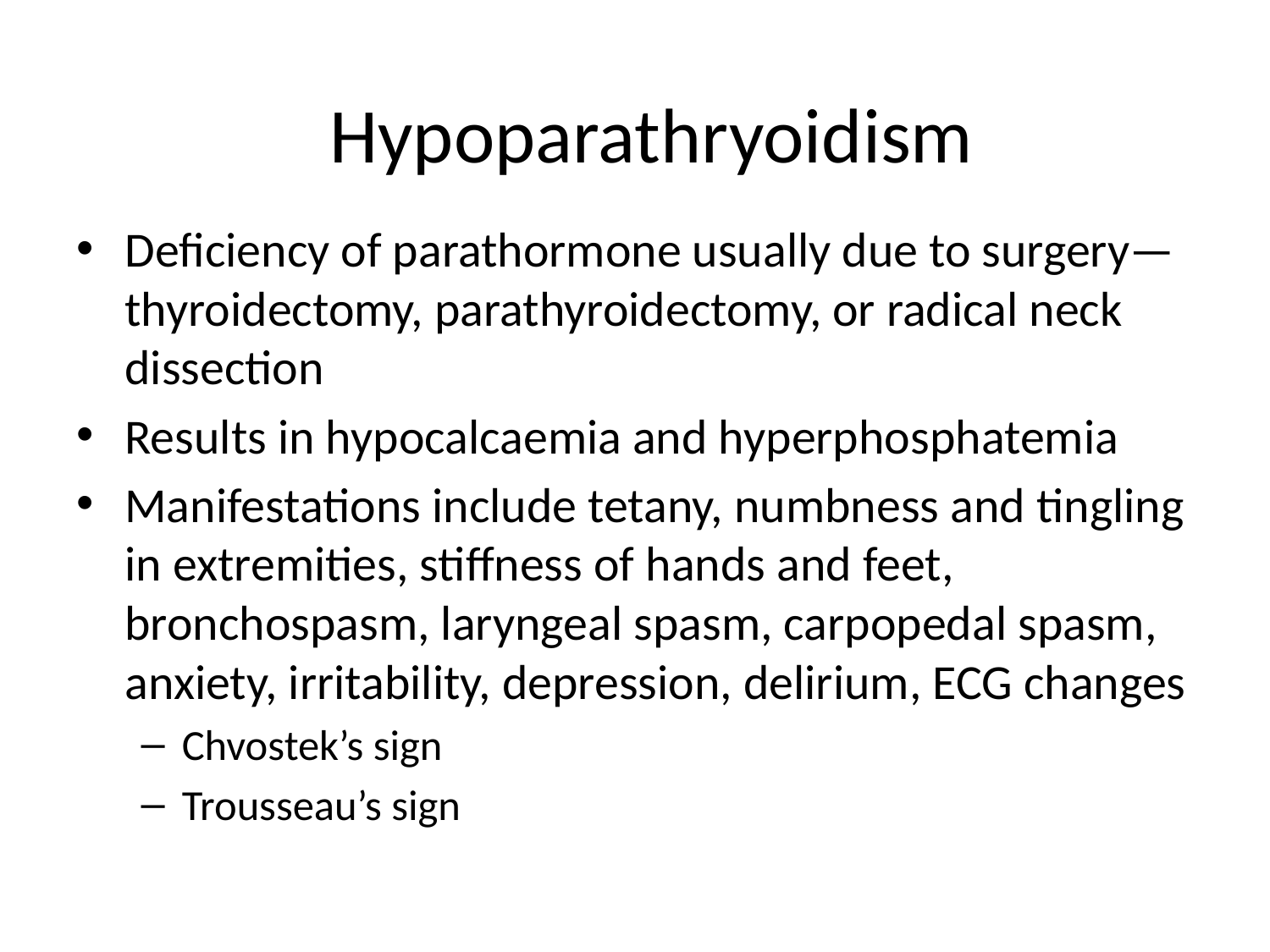

# Hypoparathryoidism
Deficiency of parathormone usually due to surgery— thyroidectomy, parathyroidectomy, or radical neck dissection
Results in hypocalcaemia and hyperphosphatemia
Manifestations include tetany, numbness and tingling in extremities, stiffness of hands and feet, bronchospasm, laryngeal spasm, carpopedal spasm, anxiety, irritability, depression, delirium, ECG changes
Chvostek’s sign
Trousseau’s sign